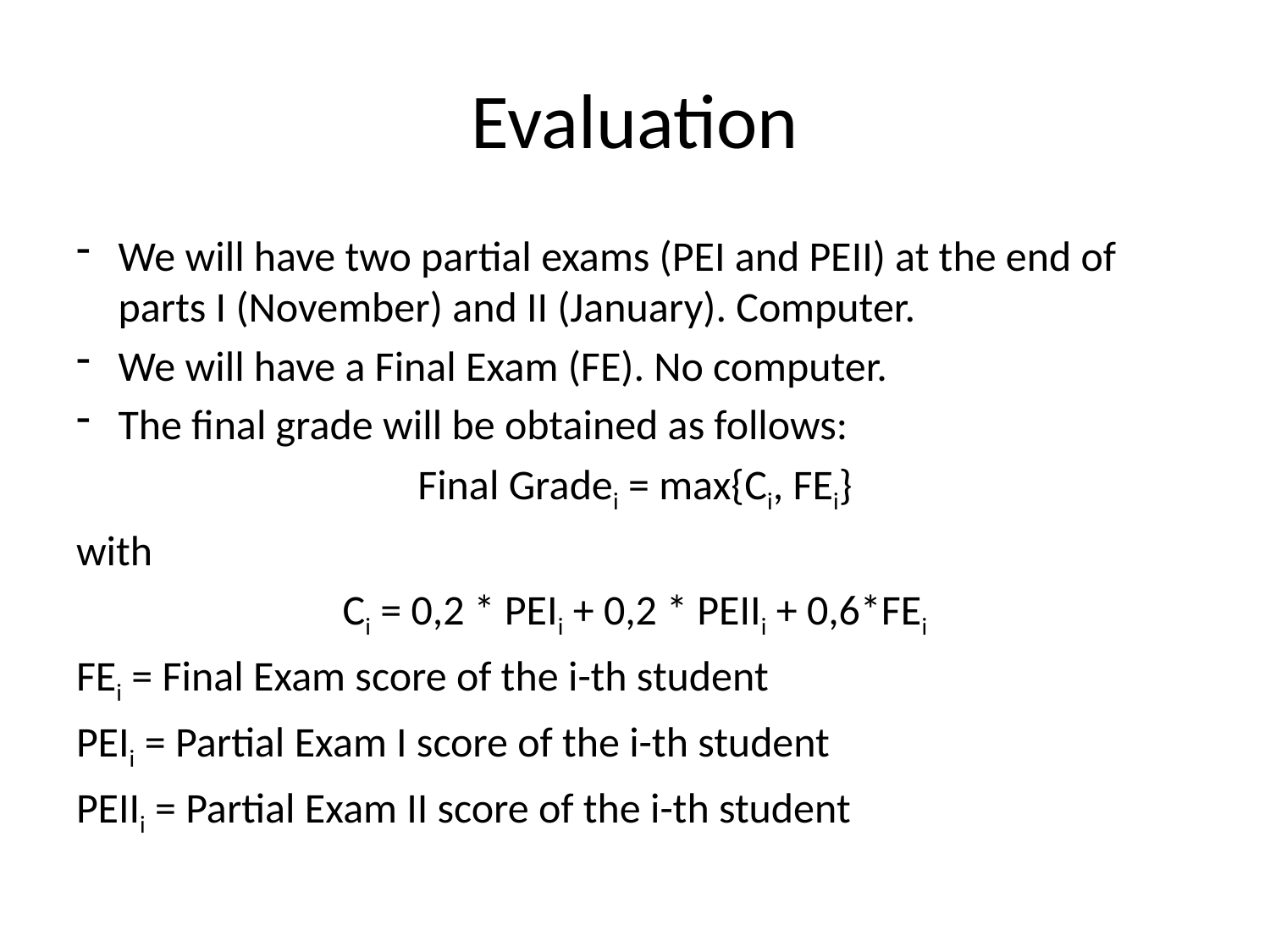

# Evaluation
We will have two partial exams (PEI and PEII) at the end of parts I (November) and II (January). Computer.
We will have a Final Exam (FE). No computer.
The final grade will be obtained as follows:
Final Gradei = max{Ci, FEi}
with
Ci = 0,2 * PEIi + 0,2 * PEIIi + 0,6*FEi
FEi = Final Exam score of the i-th student
PEIi = Partial Exam I score of the i-th student
PEIIi = Partial Exam II score of the i-th student